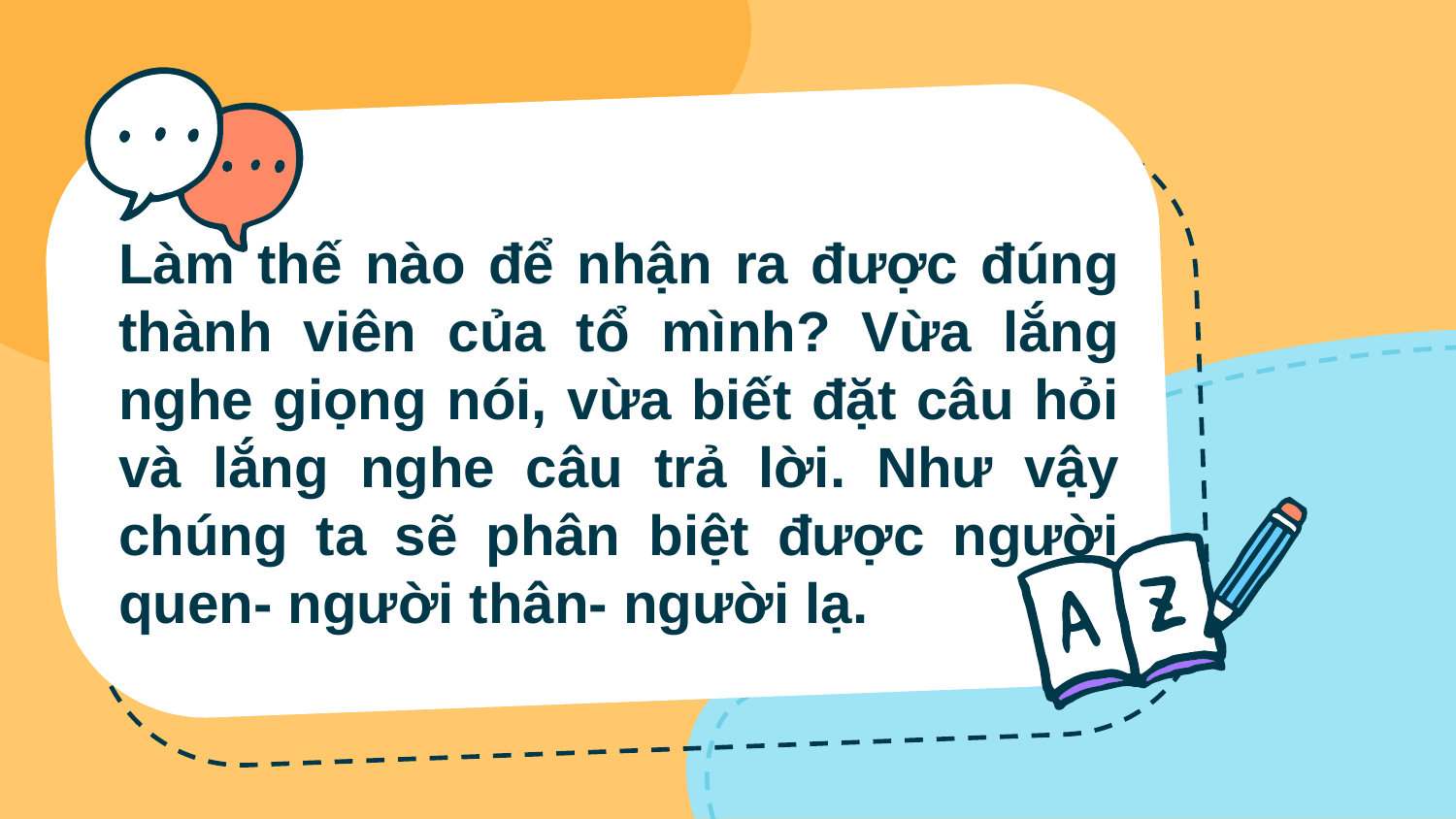

# Làm thế nào để nhận ra được đúng thành viên của tổ mình? Vừa lắng nghe giọng nói, vừa biết đặt câu hỏi và lắng nghe câu trả lời. Như vậy chúng ta sẽ phân biệt được người quen- người thân- người lạ.